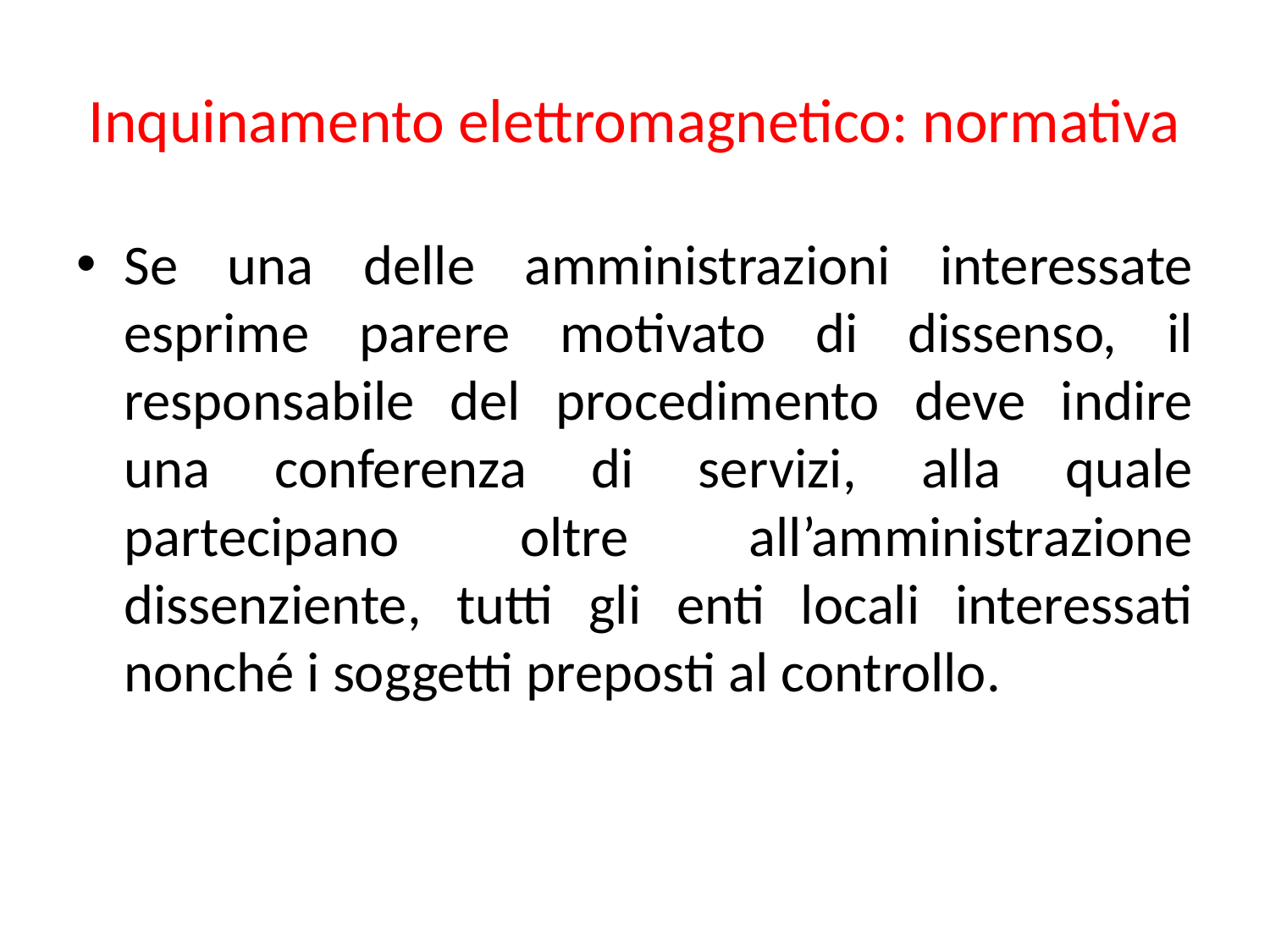

# Inquinamento elettromagnetico: normativa
Se una delle amministrazioni interessate esprime parere motivato di dissenso, il responsabile del procedimento deve indire una conferenza di servizi, alla quale partecipano oltre all’amministrazione dissenziente, tutti gli enti locali interessati nonché i soggetti preposti al controllo.